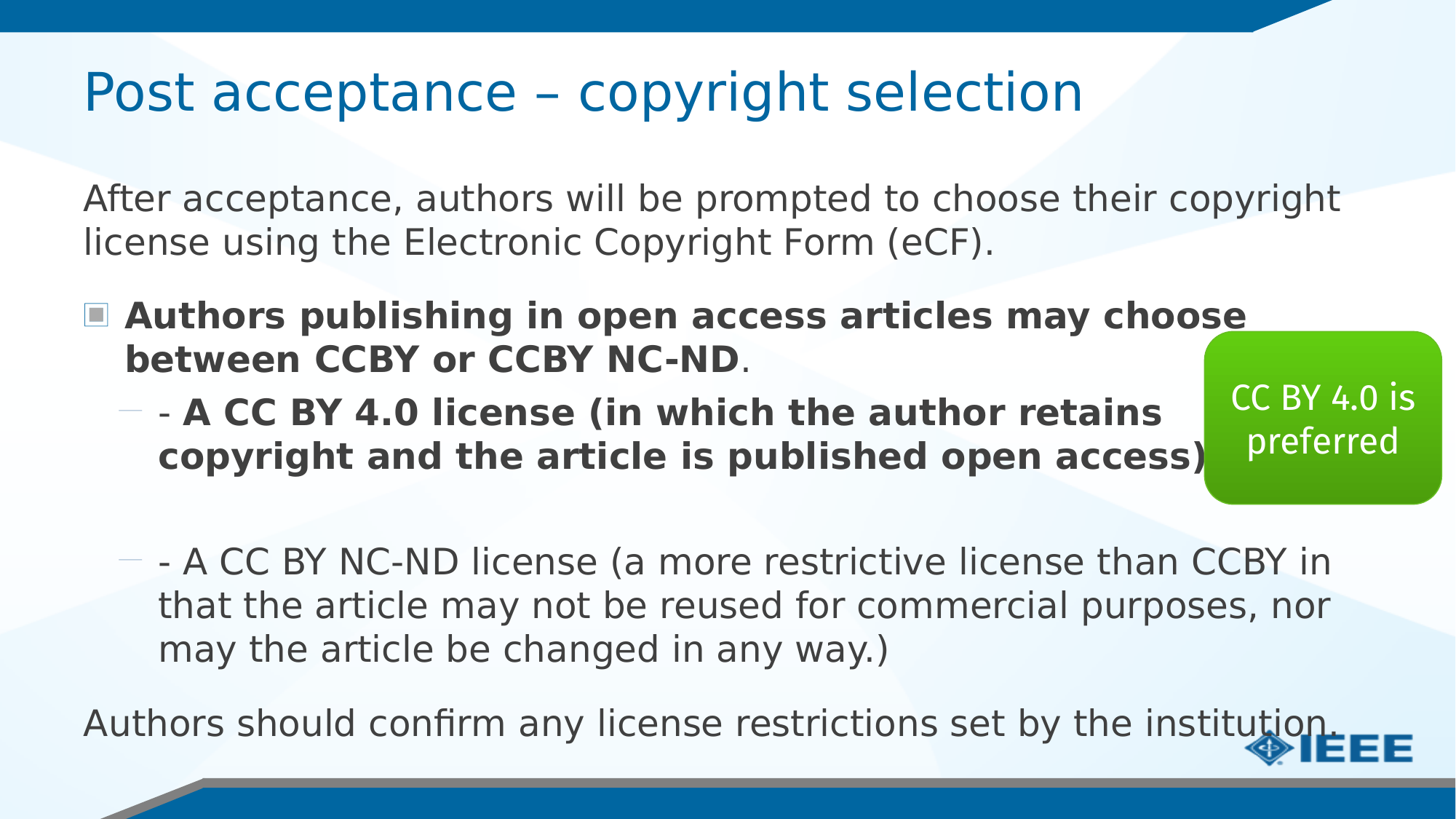

# Post acceptance – copyright selection
After acceptance, authors will be prompted to choose their copyright license using the Electronic Copyright Form (eCF).
Authors publishing in open access articles may choose between CCBY or CCBY NC-ND.
- A CC BY 4.0 license (in which the author retains copyright and the article is published open access).

- A CC BY NC-ND license (a more restrictive license than CCBY in that the article may not be reused for commercial purposes, nor may the article be changed in any way.)
Authors should confirm any license restrictions set by the institution.
CC BY 4.0 is preferred